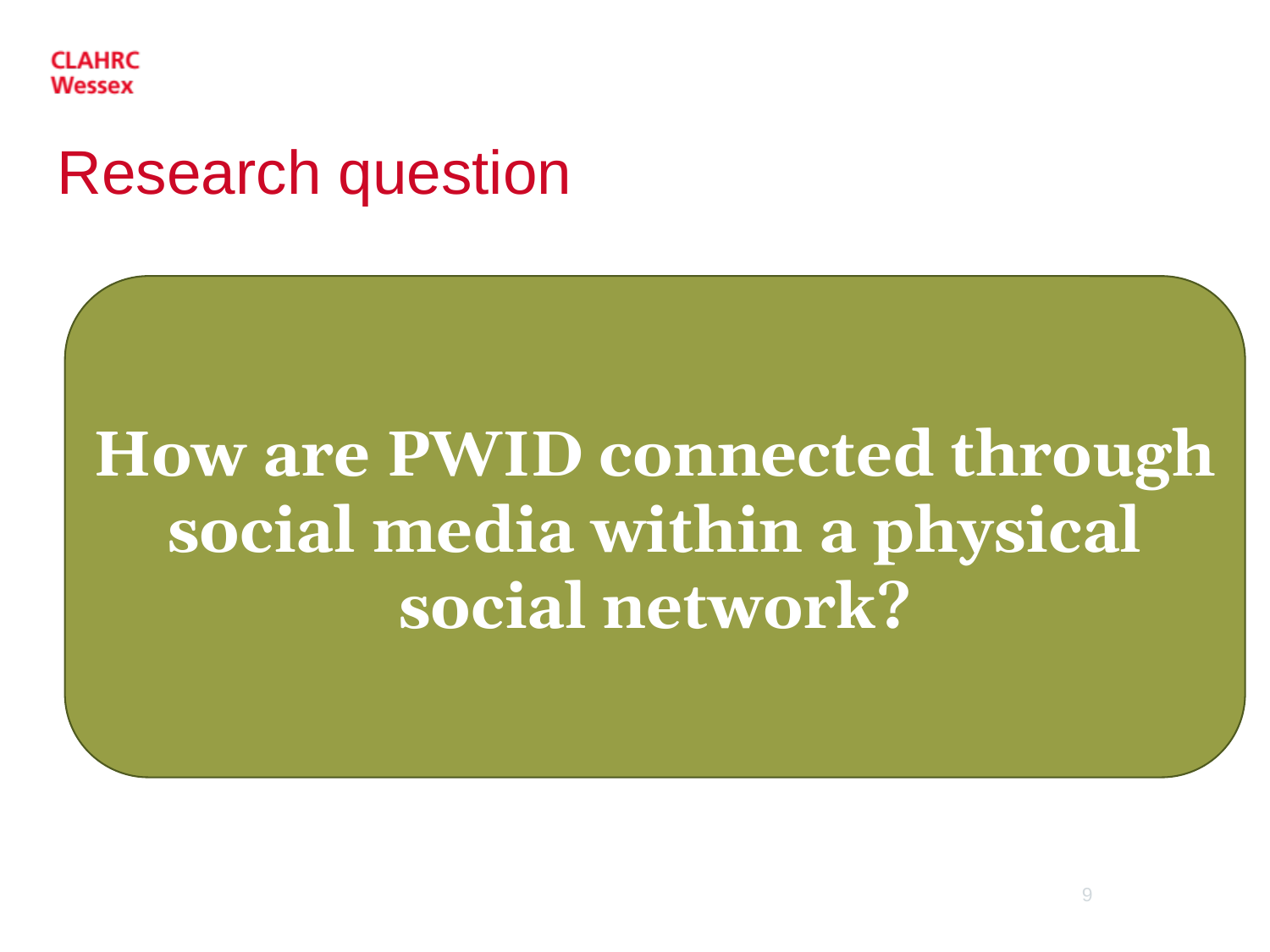

# Research question

How are PWID connected through social media within a physical social network?

9